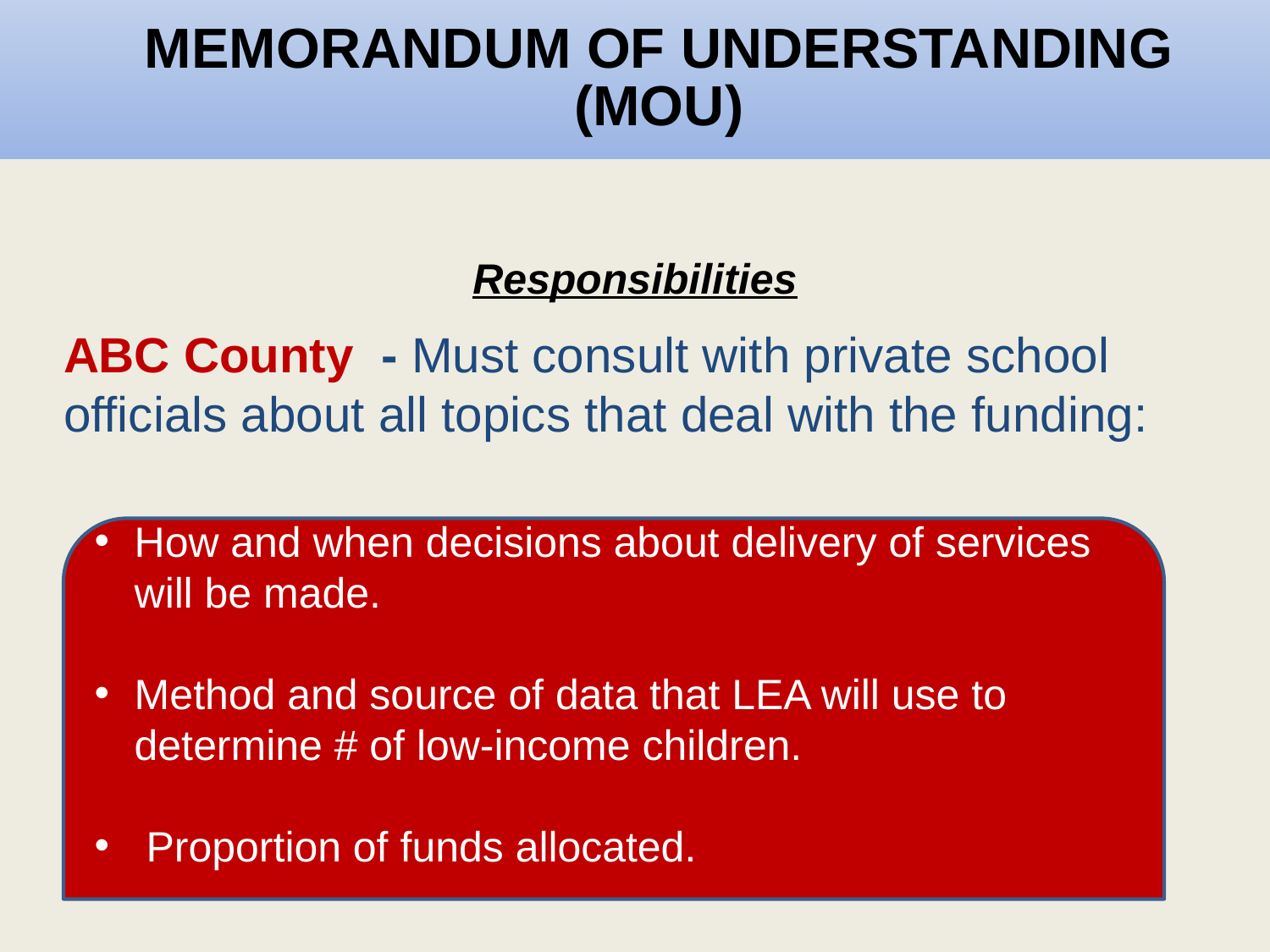

# MEMORANDUM OF UNDERSTANDING (MOU)

Responsibilities
ABC County  - Must consult with private school officials about all topics that deal with the funding:

How and when decisions about delivery of services will be made.

Method and source of data that LEA will use to determine # of low-income children.

 Proportion of funds allocated.